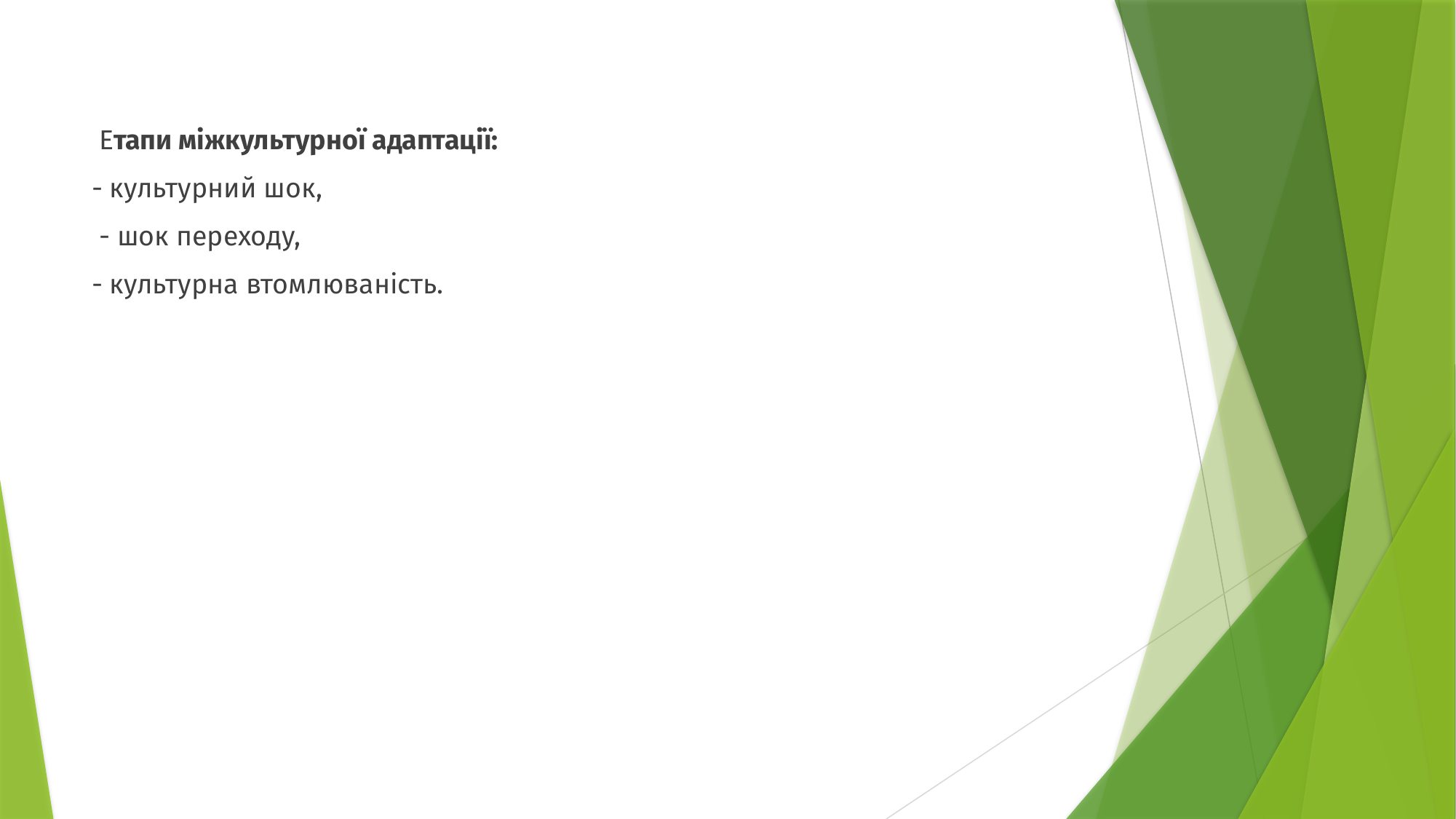

Етапи міжкультурної адаптації:
- культурний шок,
 - шок переходу,
- культурна втомлюваність.